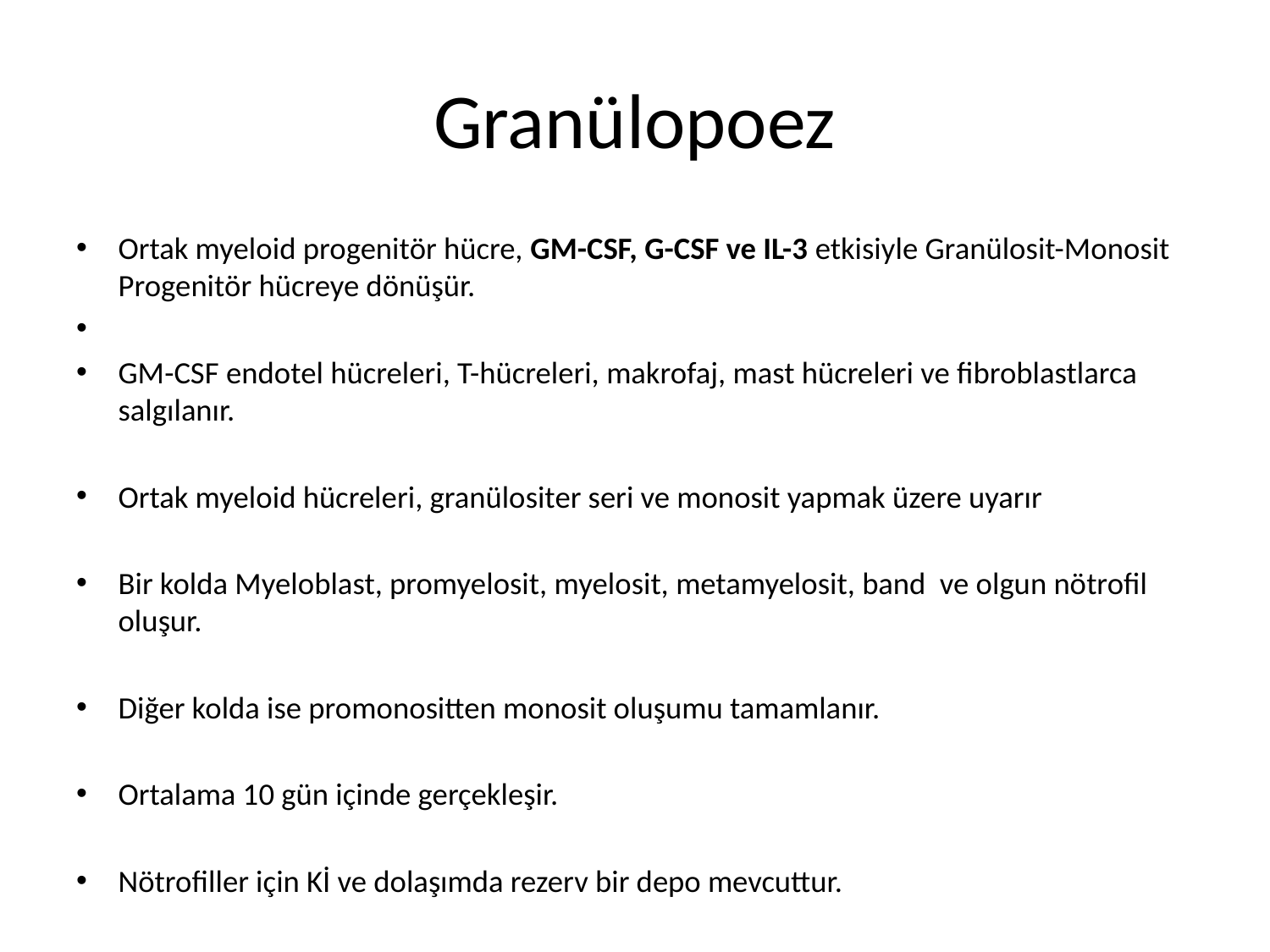

# Granülopoez
Ortak myeloid progenitör hücre, GM-CSF, G-CSF ve IL-3 etkisiyle Granülosit-Monosit Progenitör hücreye dönüşür.

GM-CSF endotel hücreleri, T-hücreleri, makrofaj, mast hücreleri ve fibroblastlarca  salgılanır.

Ortak myeloid hücreleri, granülositer seri ve monosit yapmak üzere uyarır

Bir kolda Myeloblast, promyelosit, myelosit, metamyelosit, band  ve olgun nötrofil oluşur.

Diğer kolda ise promonositten monosit oluşumu tamamlanır.

Ortalama 10 gün içinde gerçekleşir.

Nötrofiller için Kİ ve dolaşımda rezerv bir depo mevcuttur.